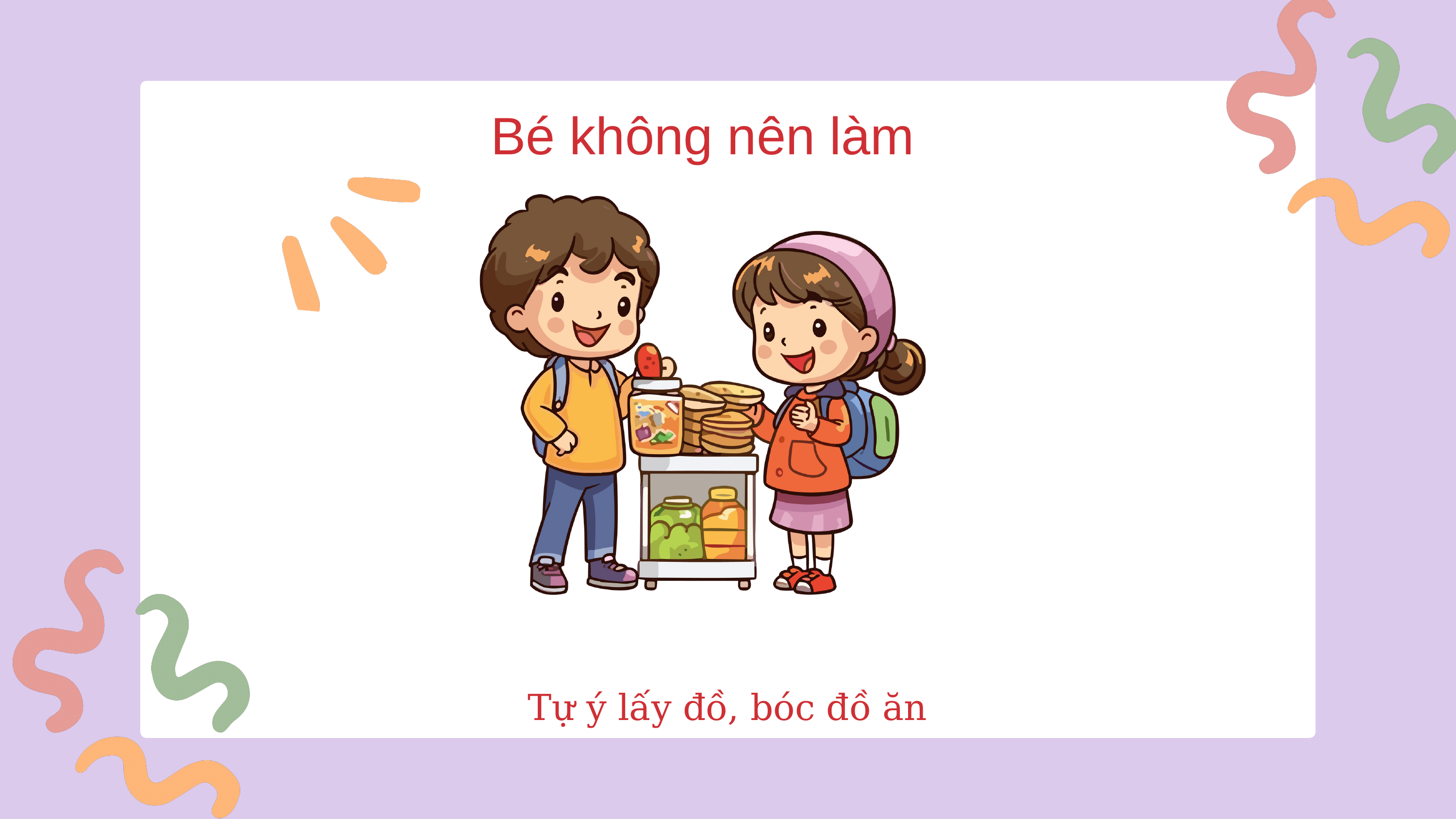

Bé không nên làm

Tự ý lấy đồ, bóc đồ ăn